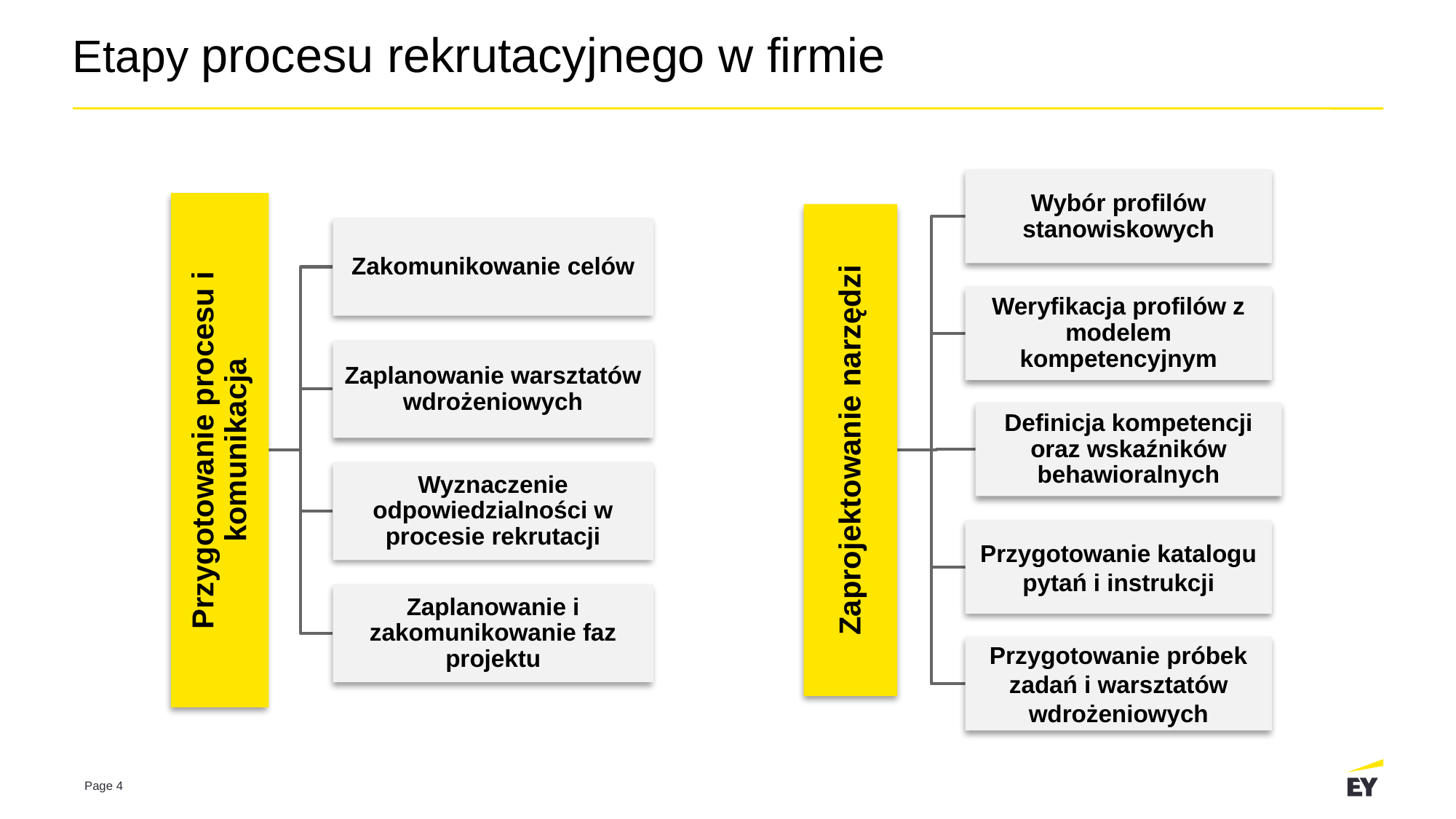

Etapy procesu rekrutacyjnego w firmie

Przygotowanie procesu i komunikacja
Zakomunikowanie celów
Zaplanowanie warsztatów wdrożeniowych
Wyznaczenie odpowiedzialności w procesie rekrutacji
Zaplanowanie i zakomunikowanie faz projektu

Zaprojektowanie narzędzi
Wybór profilów stanowiskowych
Weryfikacja profilów z modelem kompetencyjnym
Definicja kompetencji oraz wskaźników behawioralnych
Przygotowanie katalogu pytań i instrukcji
Przygotowanie próbek zadań i warsztatów wdrożeniowych